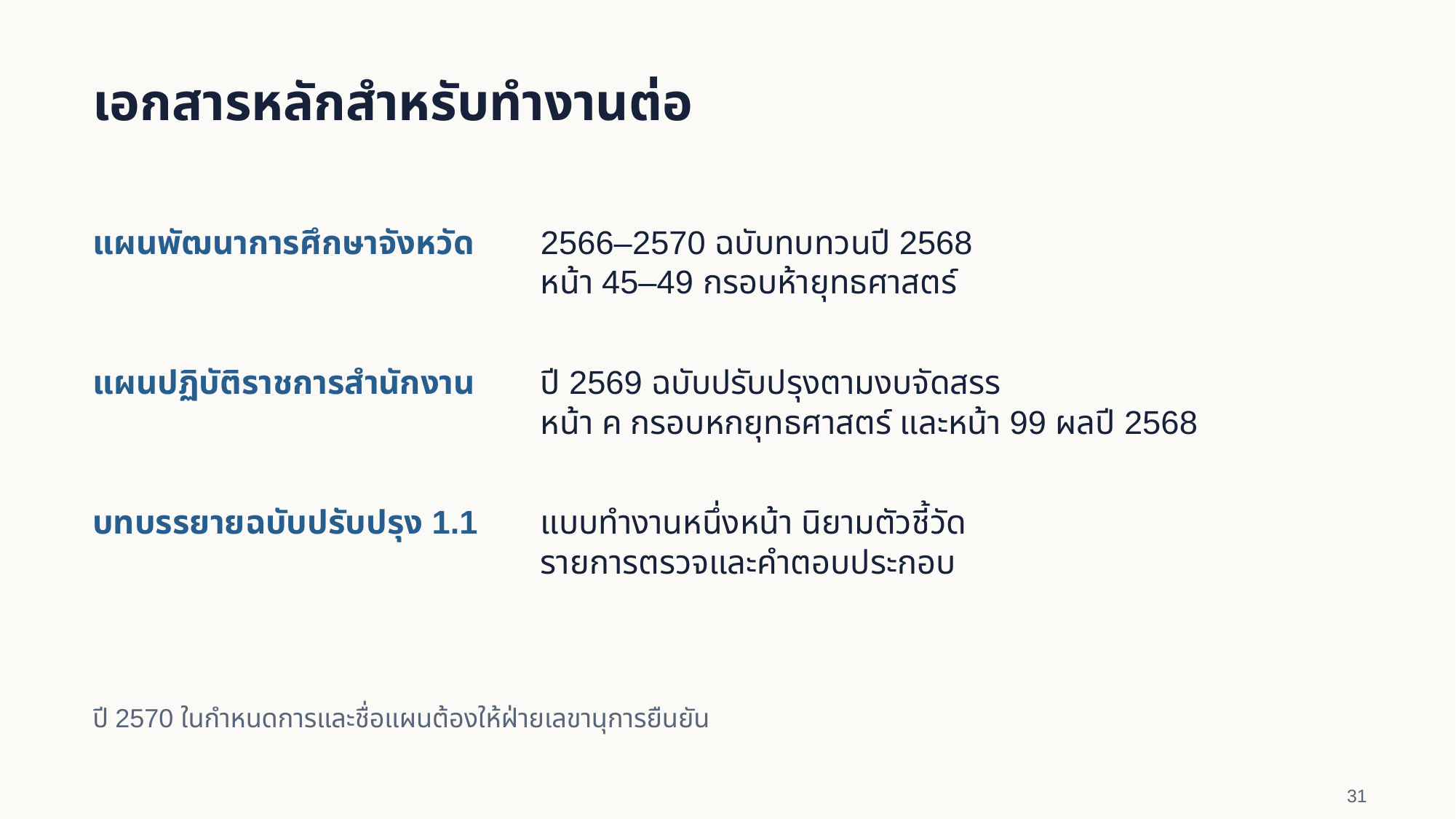

เอกสารหลักสำหรับทำงานต่อ
แผนพัฒนาการศึกษาจังหวัด
2566–2570 ฉบับทบทวนปี 2568
หน้า 45–49 กรอบห้ายุทธศาสตร์
แผนปฏิบัติราชการสำนักงาน
ปี 2569 ฉบับปรับปรุงตามงบจัดสรร
หน้า ค กรอบหกยุทธศาสตร์ และหน้า 99 ผลปี 2568
บทบรรยายฉบับปรับปรุง 1.1
แบบทำงานหนึ่งหน้า นิยามตัวชี้วัด
รายการตรวจและคำตอบประกอบ
ปี 2570 ในกำหนดการและชื่อแผนต้องให้ฝ่ายเลขานุการยืนยัน
31